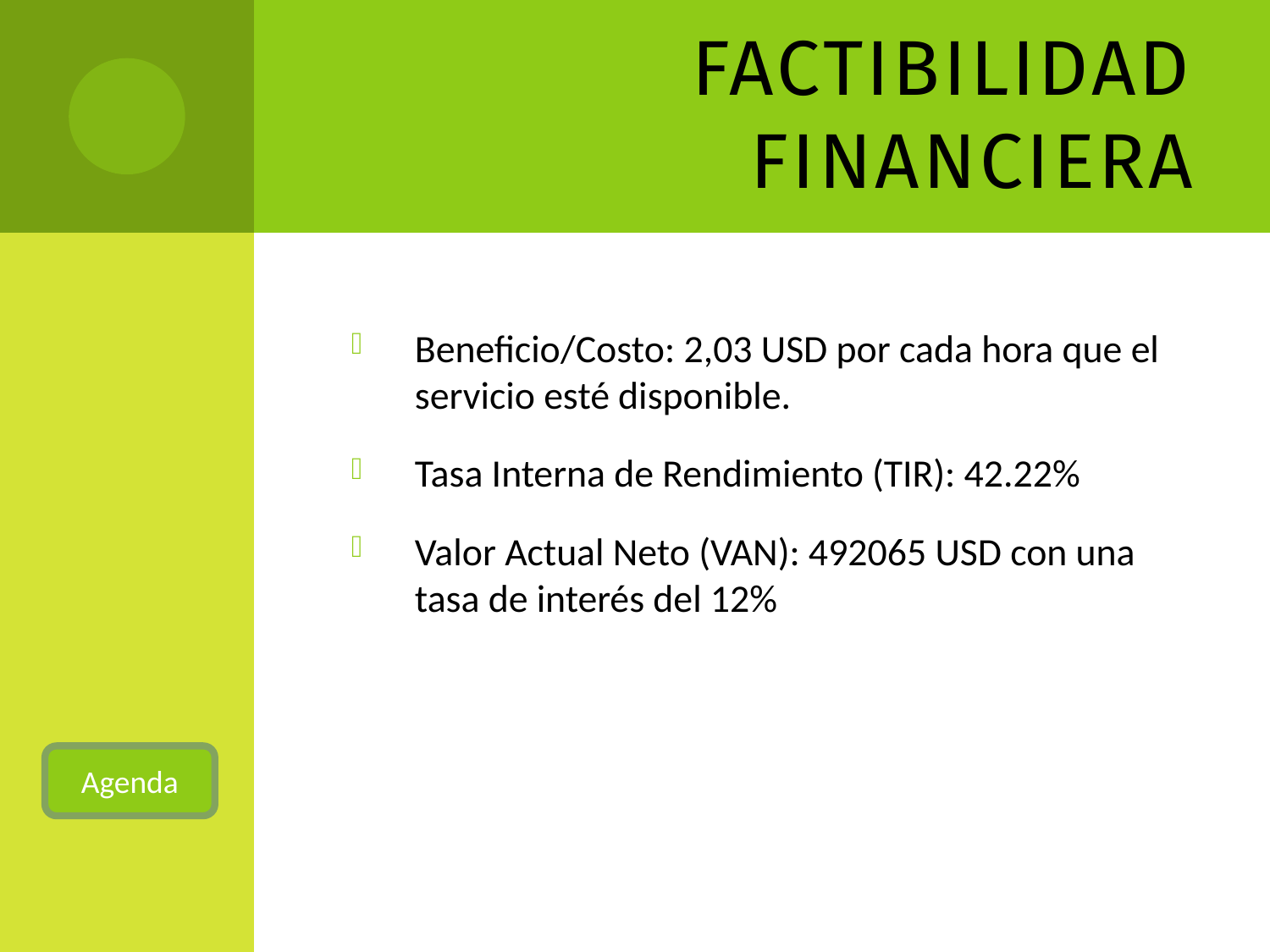

# Factibilidad Financiera
Beneficio/Costo: 2,03 USD por cada hora que el servicio esté disponible.
Tasa Interna de Rendimiento (TIR): 42.22%
Valor Actual Neto (VAN): 492065 USD con una tasa de interés del 12%

Agenda